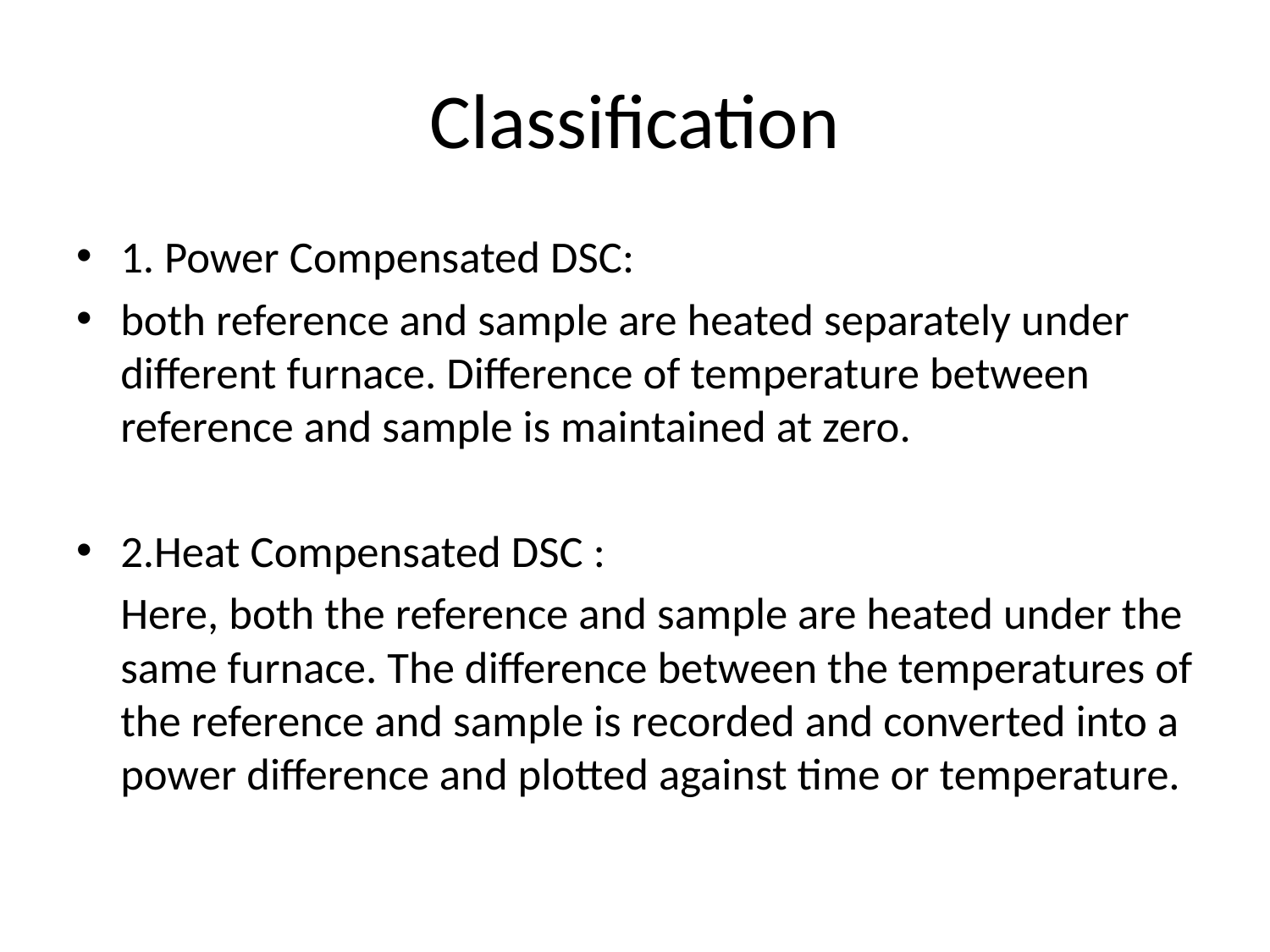

# Classification
1. Power Compensated DSC:
both reference and sample are heated separately under different furnace. Difference of temperature between reference and sample is maintained at zero.

2.Heat Compensated DSC :
	Here, both the reference and sample are heated under the same furnace. The difference between the temperatures of the reference and sample is recorded and converted into a power difference and plotted against time or temperature.